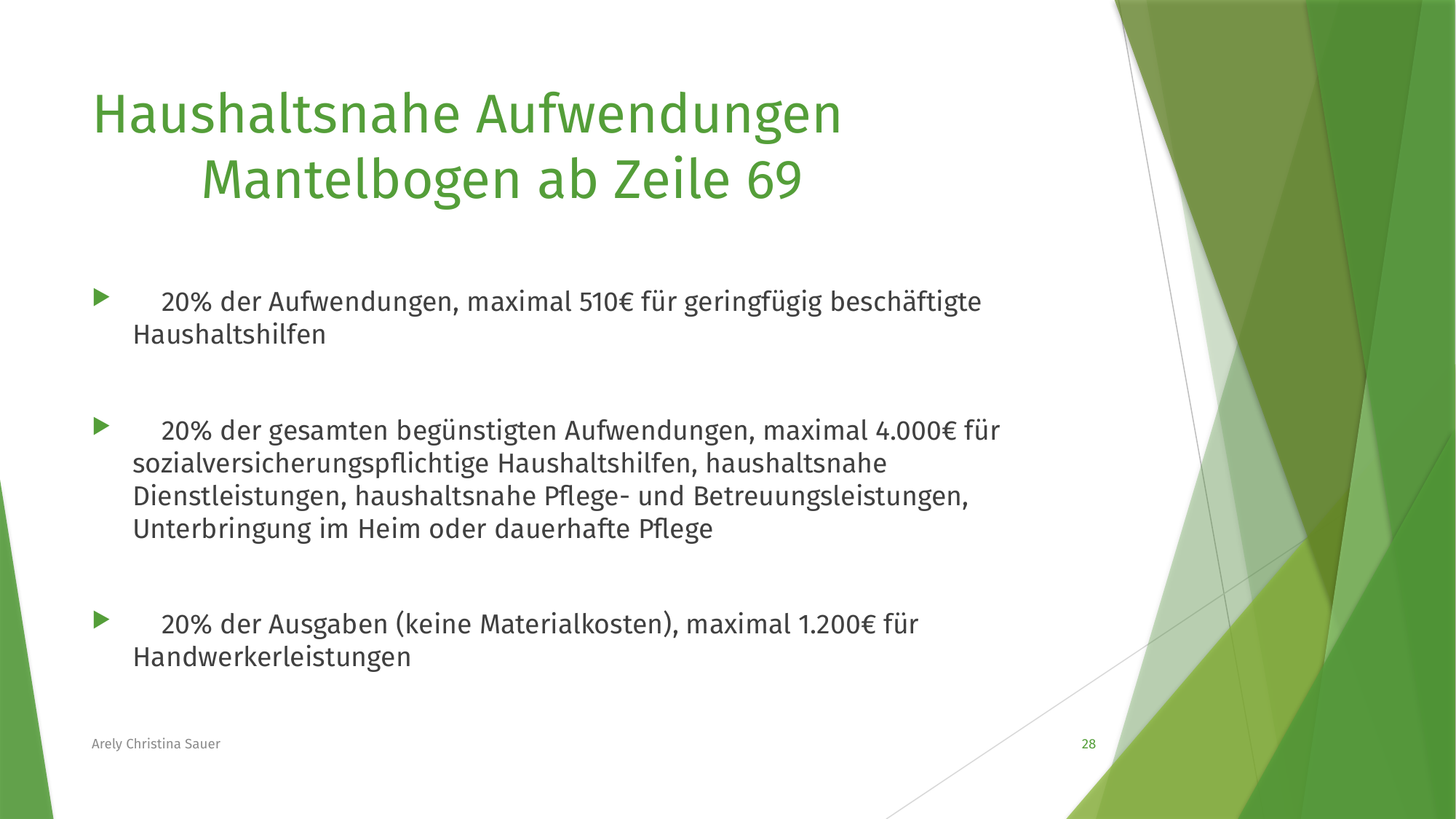

# Haushaltsnahe Aufwendungen Mantelbogen ab Zeile 69

    20% der Aufwendungen, maximal 510€ für geringfügig beschäftigte Haushaltshilfen

    20% der gesamten begünstigten Aufwendungen, maximal 4.000€ für sozialversicherungspflichtige Haushaltshilfen, haushaltsnahe Dienstleistungen, haushaltsnahe Pflege- und Betreuungsleistungen, Unterbringung im Heim oder dauerhafte Pflege

    20% der Ausgaben (keine Materialkosten), maximal 1.200€ für Handwerkerleistungen

Arely Christina Sauer
28